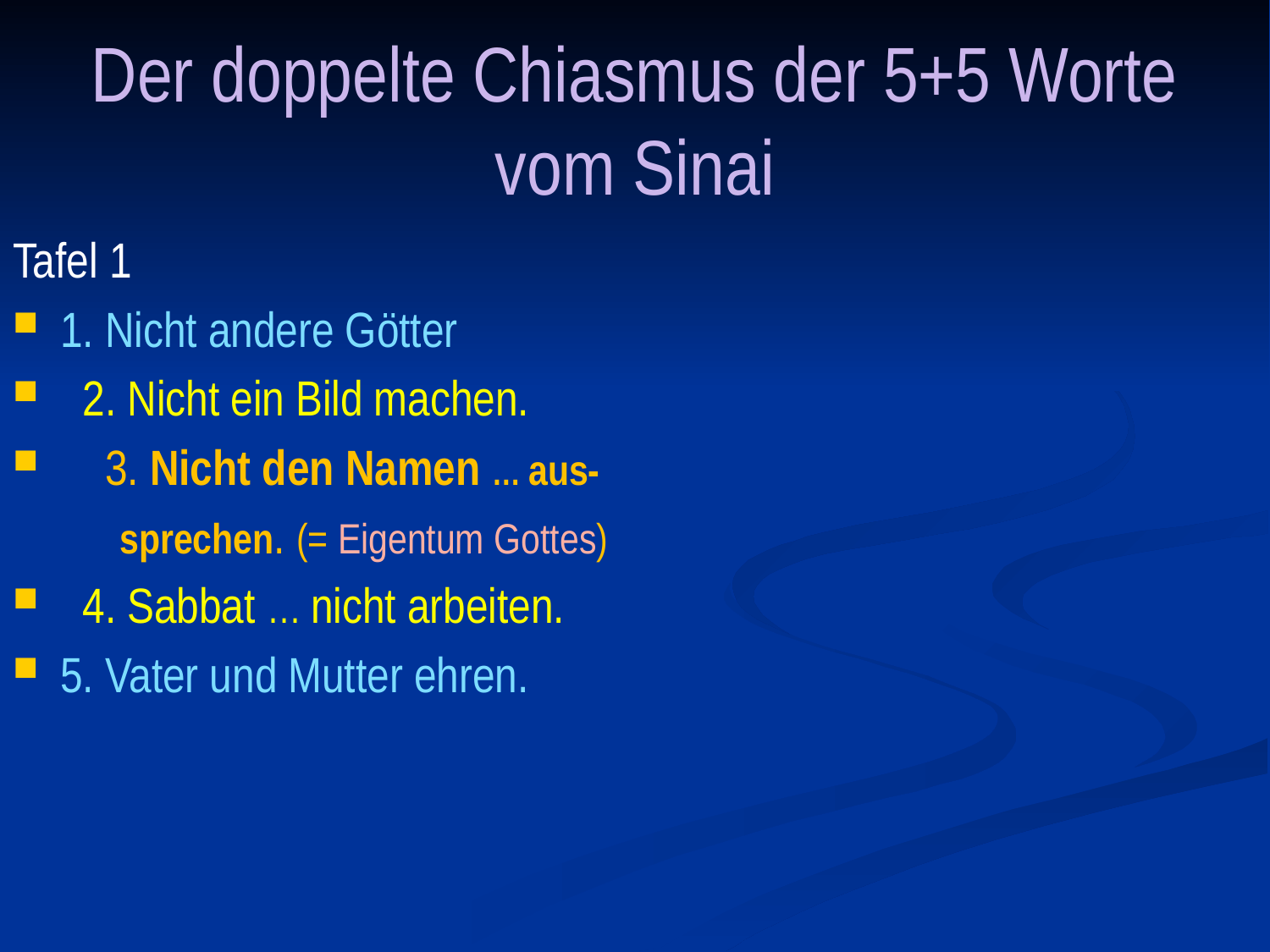

# Der doppelte Chiasmus der 5+5 Worte vom Sinai
Tafel 1
1. Nicht andere Götter
  2. Nicht ein Bild machen.
    3. Nicht den Namen … aus-
           sprechen. (= Eigentum Gottes)
  4. Sabbat … nicht arbeiten.
5. Vater und Mutter ehren.